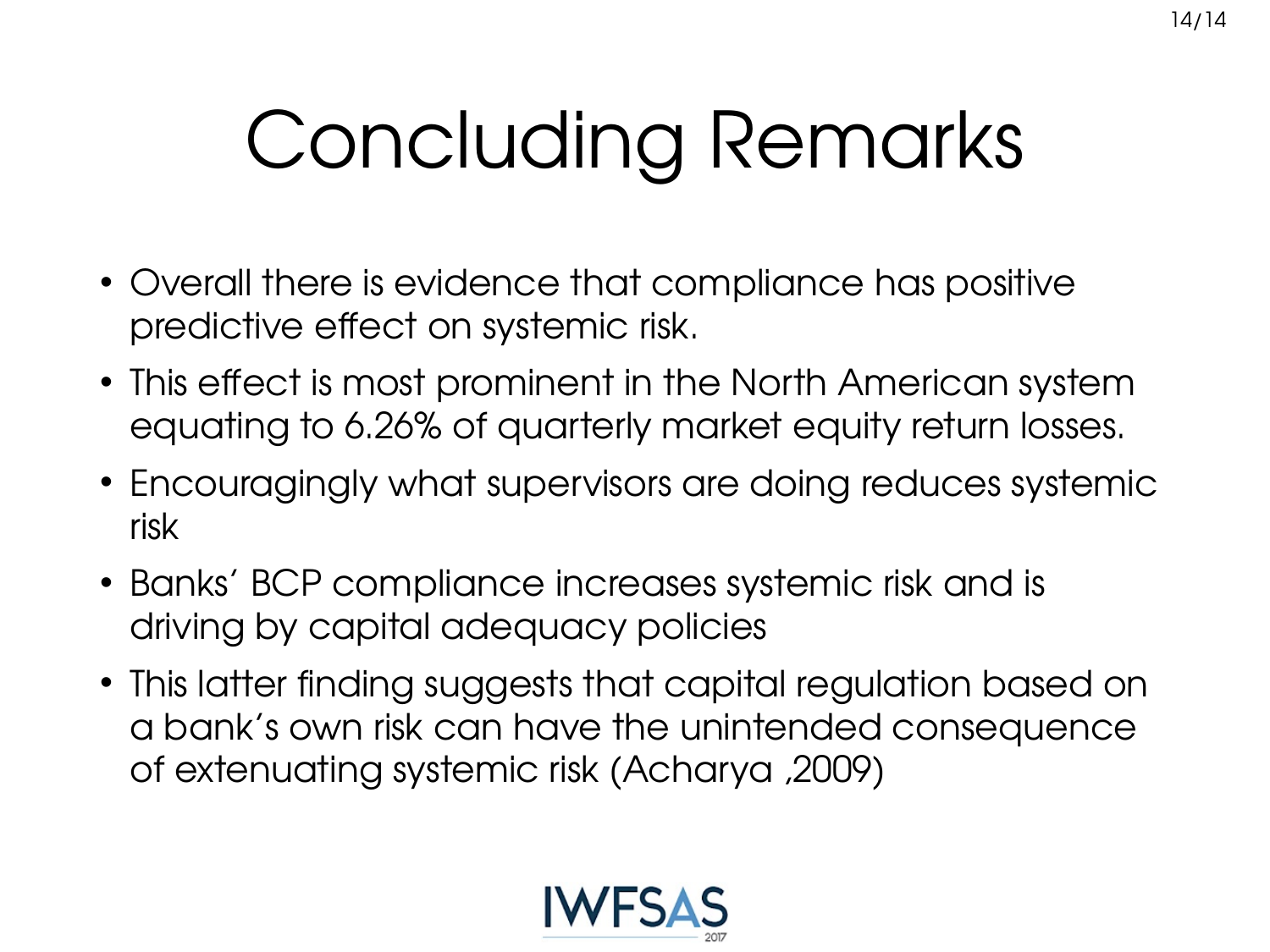

# Concluding Remarks
Overall there is evidence that compliance has positive predictive effect on systemic risk.
This effect is most prominent in the North American system equating to 6.26% of quarterly market equity return losses.
Encouragingly what supervisors are doing reduces systemic risk
Banks’ BCP compliance increases systemic risk and is driving by capital adequacy policies
This latter finding suggests that capital regulation based on a bank’s own risk can have the unintended consequence of extenuating systemic risk (Acharya ,2009)